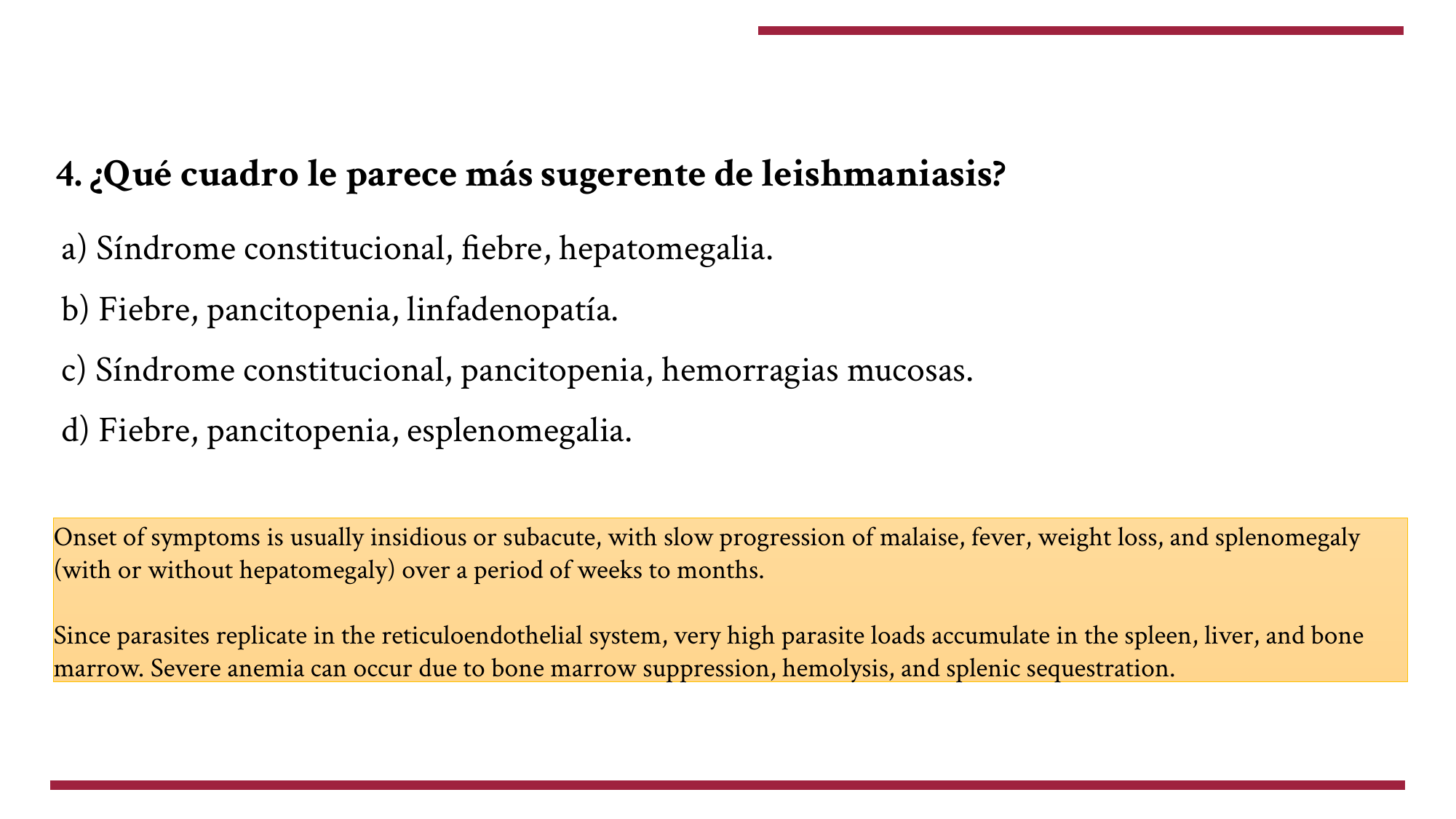

4. ¿Qué cuadro le parece más sugerente de leishmaniasis?
a) Síndrome constitucional, fiebre, hepatomegalia.
b) Fiebre, pancitopenia, linfadenopatía.
c) Síndrome constitucional, pancitopenia, hemorragias mucosas.
d) Fiebre, pancitopenia, esplenomegalia.
Onset of symptoms is usually insidious or subacute, with slow progression of malaise, fever, weight loss, and splenomegaly (with or without hepatomegaly) over a period of weeks to months.

Since parasites replicate in the reticuloendothelial system, very high parasite loads accumulate in the spleen, liver, and bone marrow. Severe anemia can occur due to bone marrow suppression, hemolysis, and splenic sequestration.